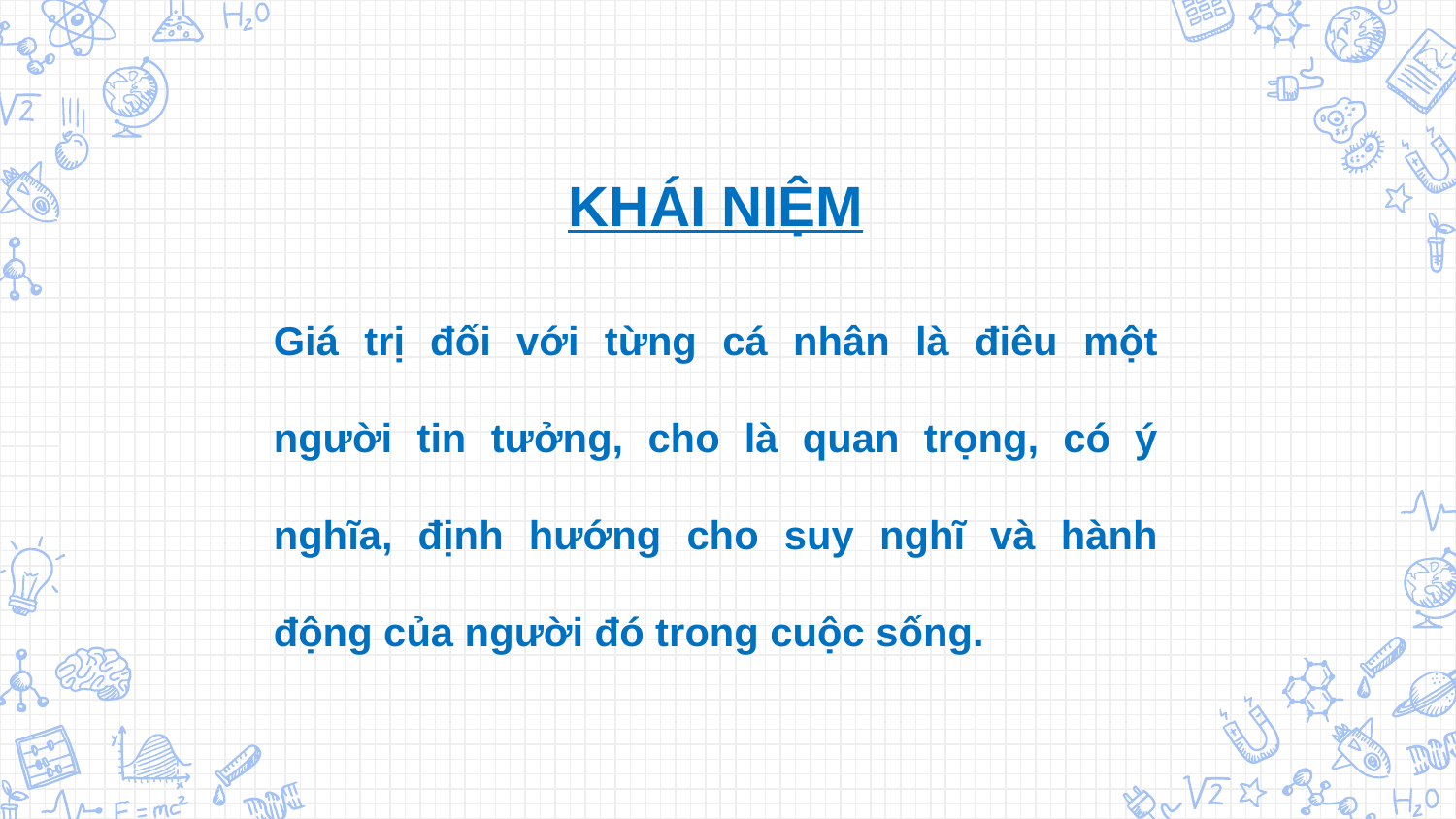

KHÁI NIỆM
Giá trị đối với từng cá nhân là điêu một người tin tưởng, cho là quan trọng, có ý nghĩa, định hướng cho suy nghĩ và hành động của người đó trong cuộc sống.